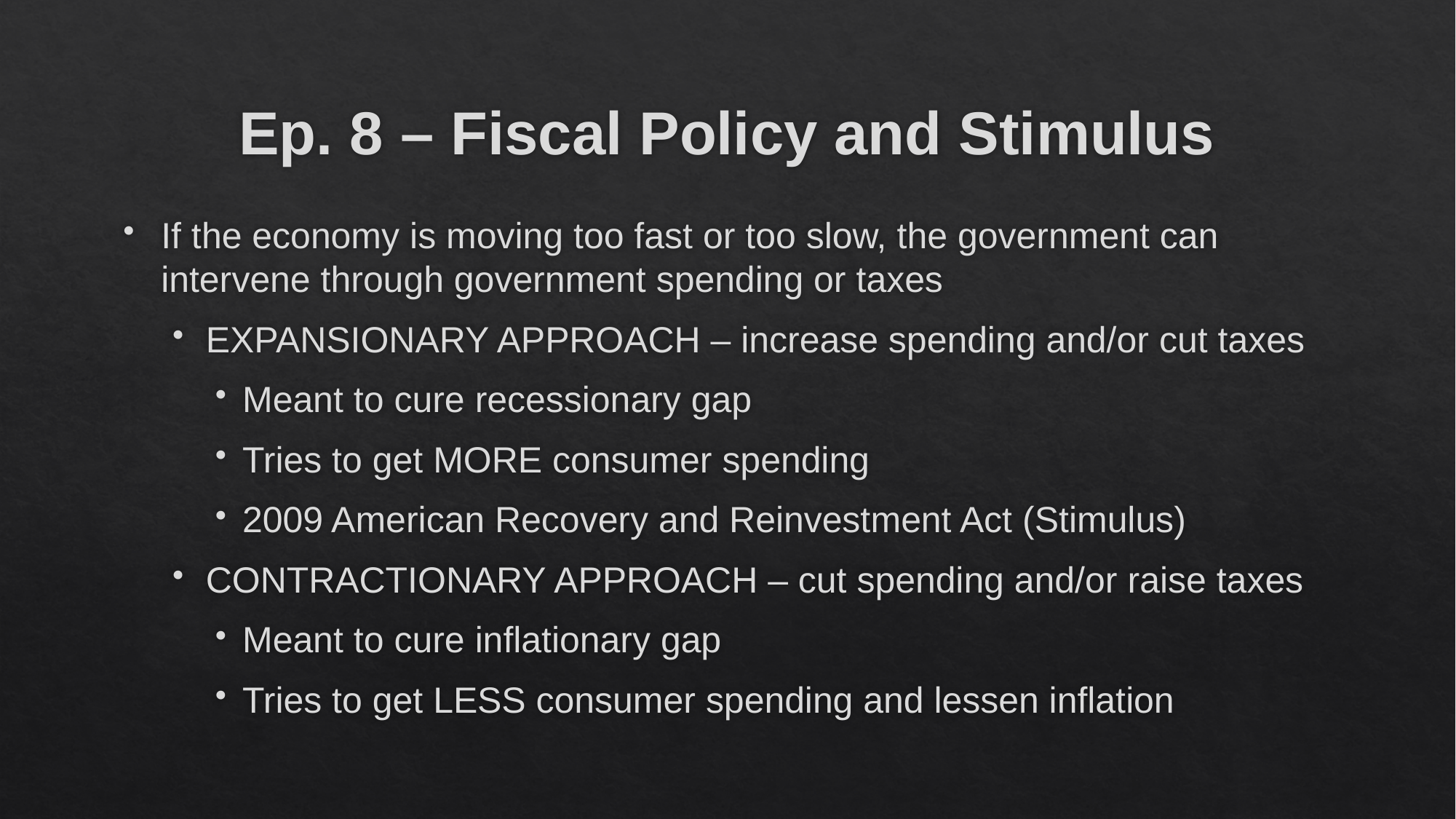

# Ep. 8 – Fiscal Policy and Stimulus
If the economy is moving too fast or too slow, the government can intervene through government spending or taxes
EXPANSIONARY APPROACH – increase spending and/or cut taxes
Meant to cure recessionary gap
Tries to get MORE consumer spending
2009 American Recovery and Reinvestment Act (Stimulus)
CONTRACTIONARY APPROACH – cut spending and/or raise taxes
Meant to cure inflationary gap
Tries to get LESS consumer spending and lessen inflation